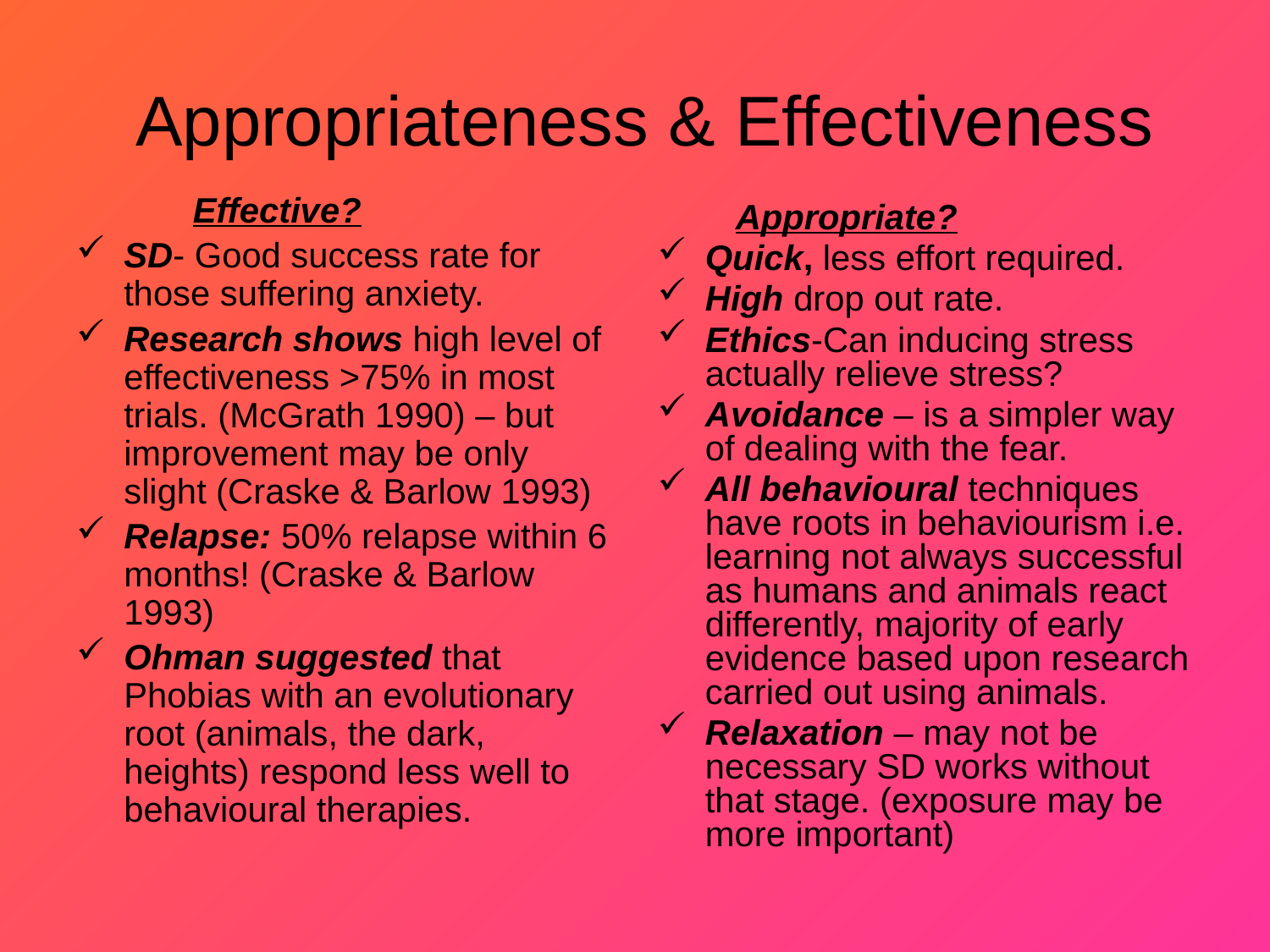

# Appropriateness & Effectiveness
            Effective?
SD- Good success rate for those suffering anxiety.
Research shows high level of effectiveness >75% in most trials. (McGrath 1990) – but improvement may be only slight (Craske & Barlow 1993)
Relapse: 50% relapse within 6 months! (Craske & Barlow 1993)
Ohman suggested that Phobias with an evolutionary root (animals, the dark, heights) respond less well to behavioural therapies.

        Appropriate?
Quick, less effort required.
High drop out rate.
Ethics-Can inducing stress actually relieve stress?
Avoidance – is a simpler way of dealing with the fear.
All behavioural techniques have roots in behaviourism i.e. learning not always successful as humans and animals react differently, majority of early evidence based upon research carried out using animals.
Relaxation – may not be necessary SD works without that stage. (exposure may be more important)